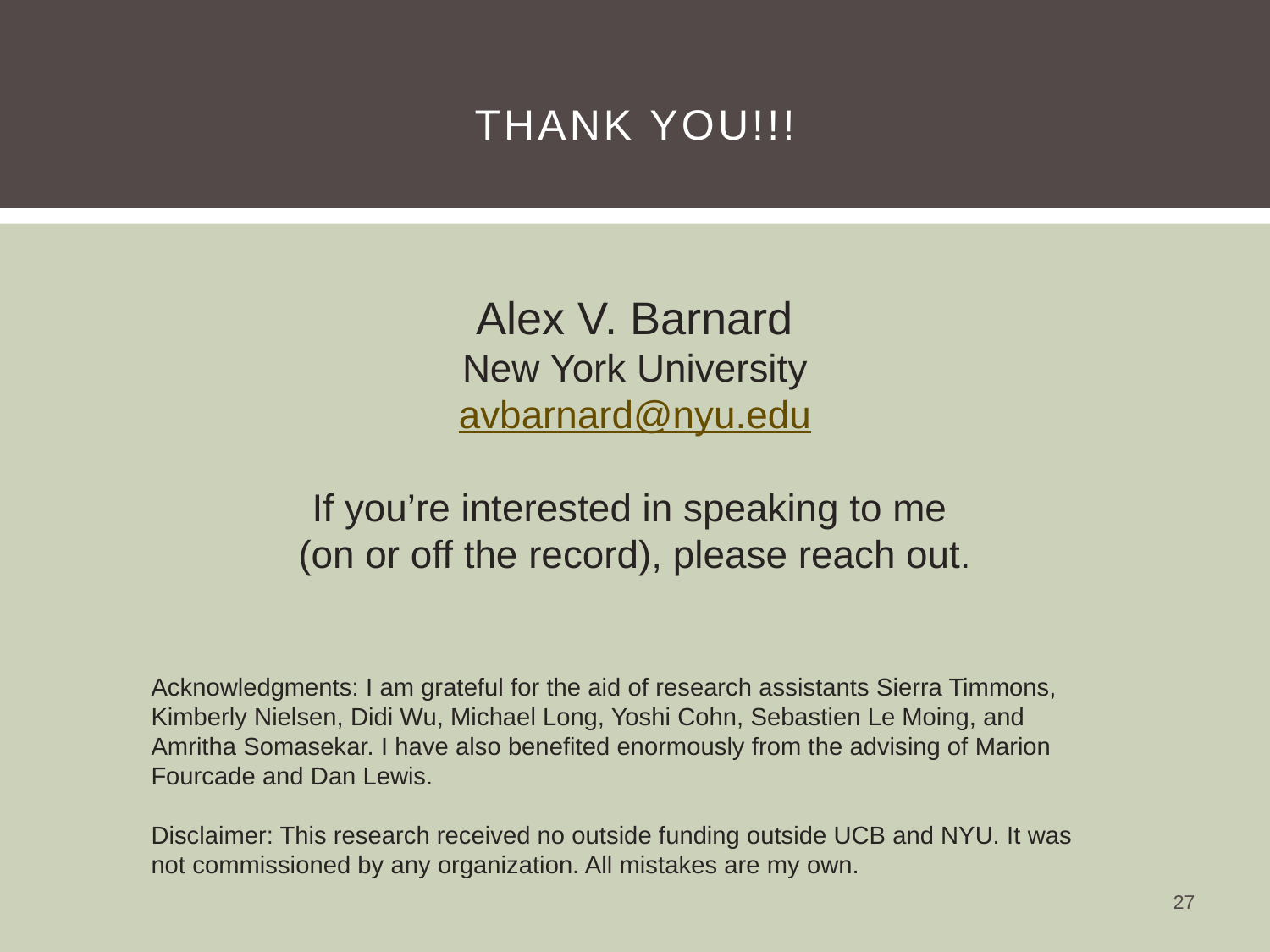

# Thank you!!!

Alex V. Barnard
New York University
avbarnard@nyu.edu

If you’re interested in speaking to me
(on or off the record), please reach out.
Acknowledgments: I am grateful for the aid of research assistants Sierra Timmons, Kimberly Nielsen, Didi Wu, Michael Long, Yoshi Cohn, Sebastien Le Moing, and Amritha Somasekar. I have also benefited enormously from the advising of Marion Fourcade and Dan Lewis.

Disclaimer: This research received no outside funding outside UCB and NYU. It was not commissioned by any organization. All mistakes are my own.
27